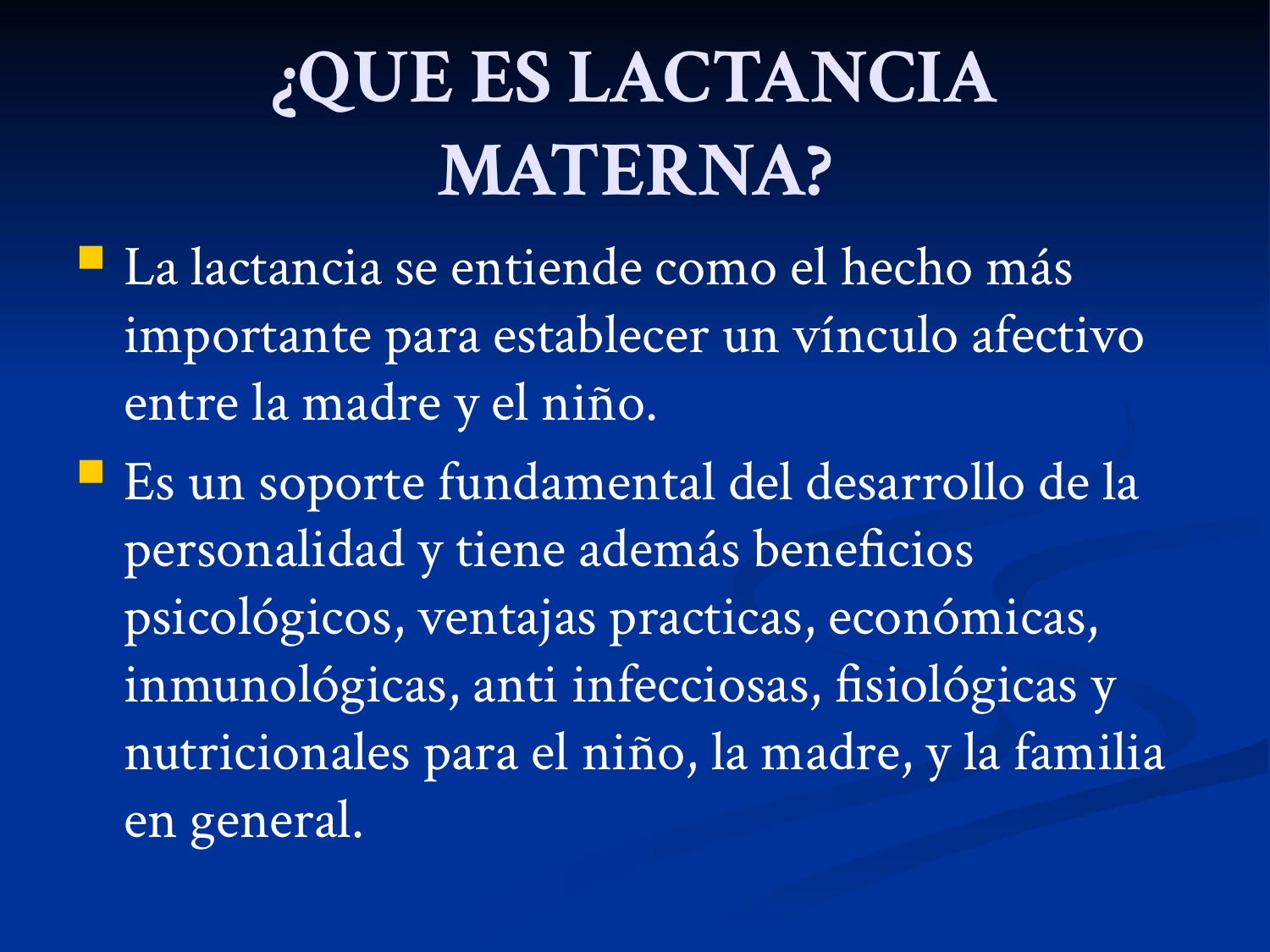

# ¿QUE ES LACTANCIA MATERNA?
La lactancia se entiende como el hecho más importante para establecer un vínculo afectivo entre la madre y el niño.
Es un soporte fundamental del desarrollo de la personalidad y tiene además beneficios psicológicos, ventajas practicas, económicas, inmunológicas, anti infecciosas, fisiológicas y nutricionales para el niño, la madre, y la familia en general.